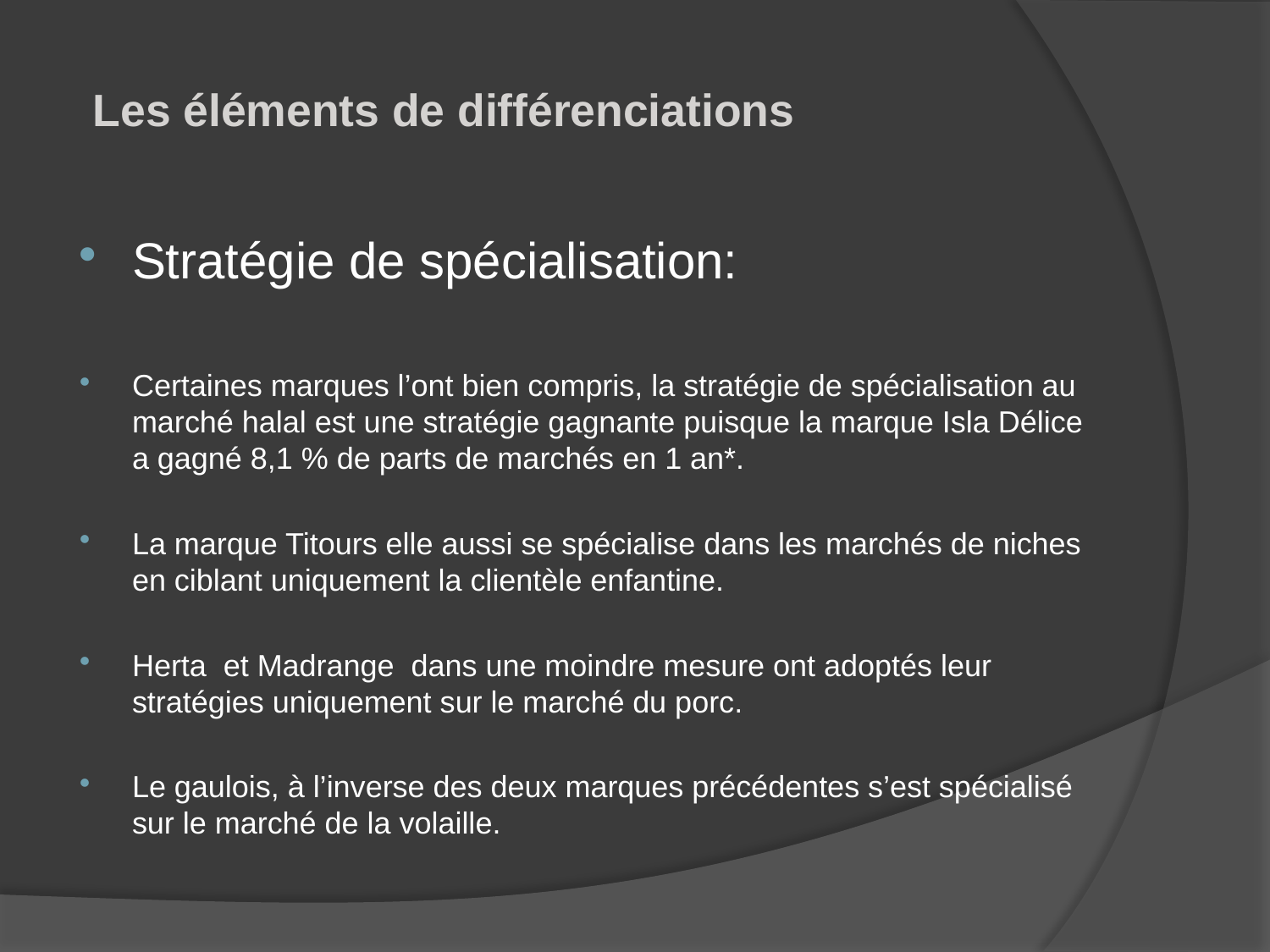

# Les éléments de différenciations
Stratégie de spécialisation:

Certaines marques l’ont bien compris, la stratégie de spécialisation au marché halal est une stratégie gagnante puisque la marque Isla Délice a gagné 8,1 % de parts de marchés en 1 an*.

La marque Titours elle aussi se spécialise dans les marchés de niches en ciblant uniquement la clientèle enfantine.

Herta  et Madrange  dans une moindre mesure ont adoptés leur stratégies uniquement sur le marché du porc.

Le gaulois, à l’inverse des deux marques précédentes s’est spécialisé sur le marché de la volaille.